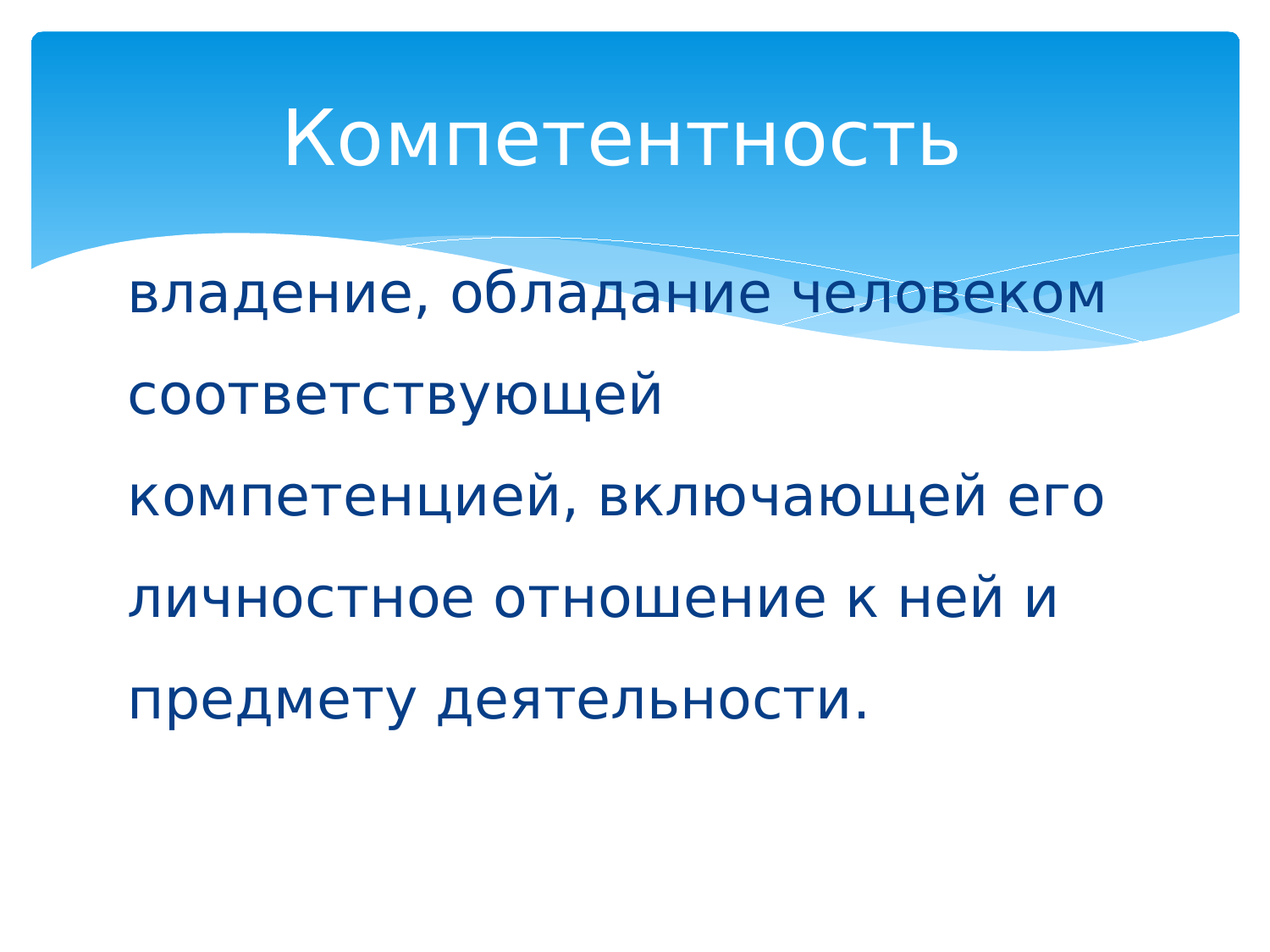

# Компетентность
владение, обладание человеком соответствующей компетенцией, включающей его личностное отношение к ней и предмету деятельности.